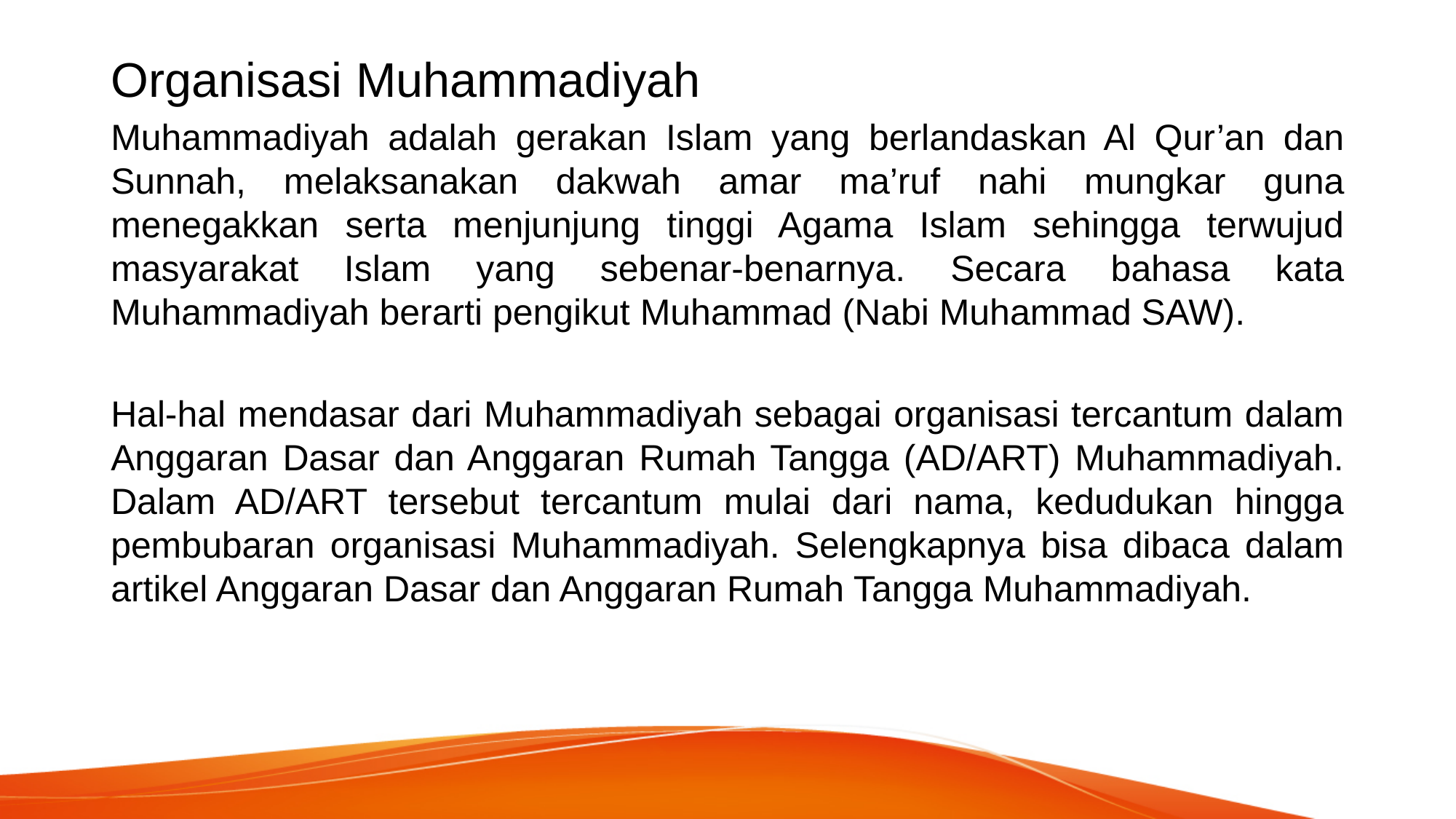

Organisasi Muhammadiyah
Muhammadiyah adalah gerakan Islam yang berlandaskan Al Qur’an dan Sunnah, melaksanakan dakwah amar ma’ruf nahi mungkar guna menegakkan serta menjunjung tinggi Agama Islam sehingga terwujud masyarakat Islam yang sebenar-benarnya. Secara bahasa kata Muhammadiyah berarti pengikut Muhammad (Nabi Muhammad SAW).

Hal-hal mendasar dari Muhammadiyah sebagai organisasi tercantum dalam Anggaran Dasar dan Anggaran Rumah Tangga (AD/ART) Muhammadiyah. Dalam AD/ART tersebut tercantum mulai dari nama, kedudukan hingga pembubaran organisasi Muhammadiyah. Selengkapnya bisa dibaca dalam artikel Anggaran Dasar dan Anggaran Rumah Tangga Muhammadiyah.